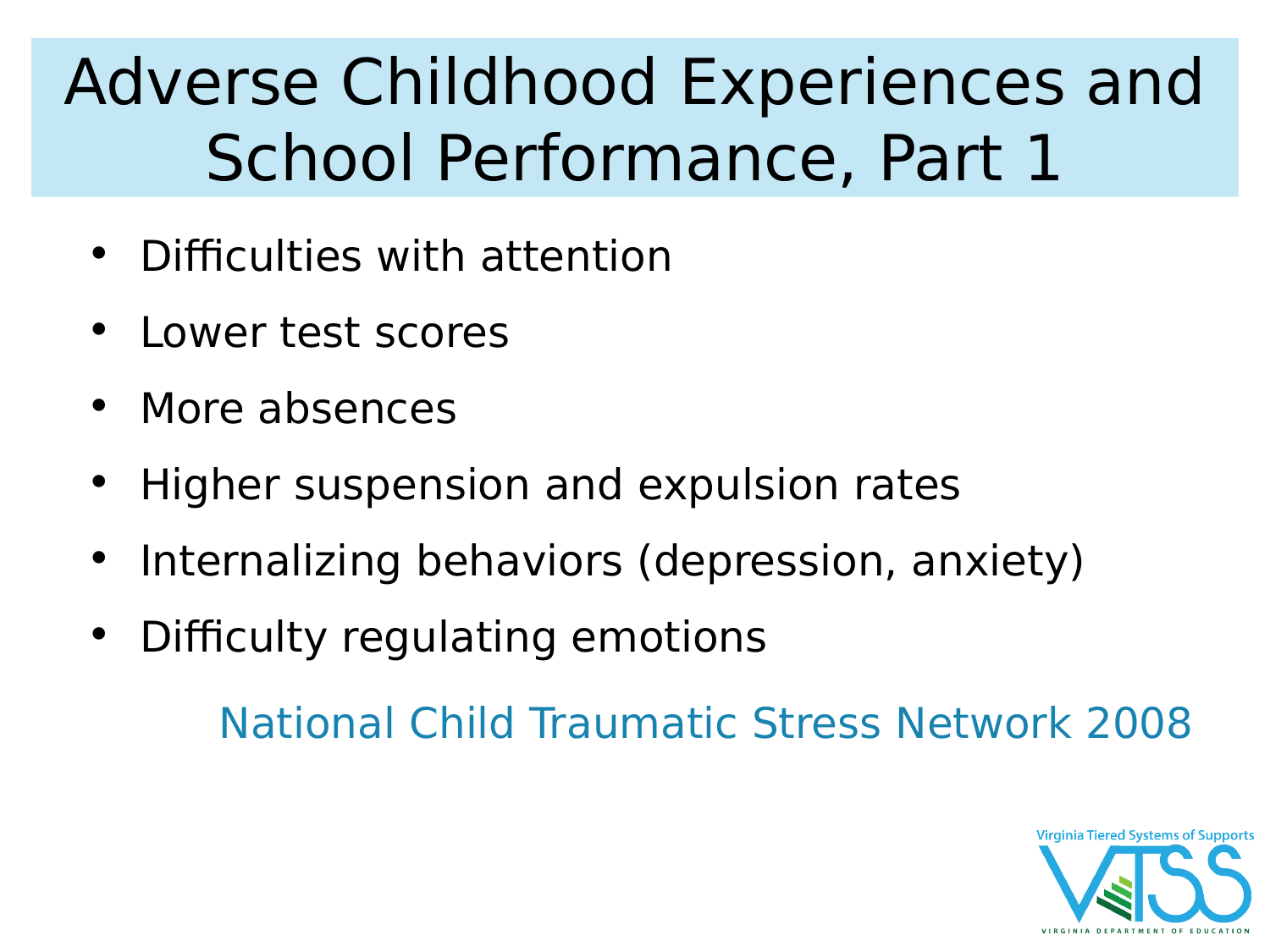

# Adverse Childhood Experiences and School Performance, Part 1
Difficulties with attention
Lower test scores
More absences
Higher suspension and expulsion rates
Internalizing behaviors (depression, anxiety)
Difficulty regulating emotions
National Child Traumatic Stress Network 2008